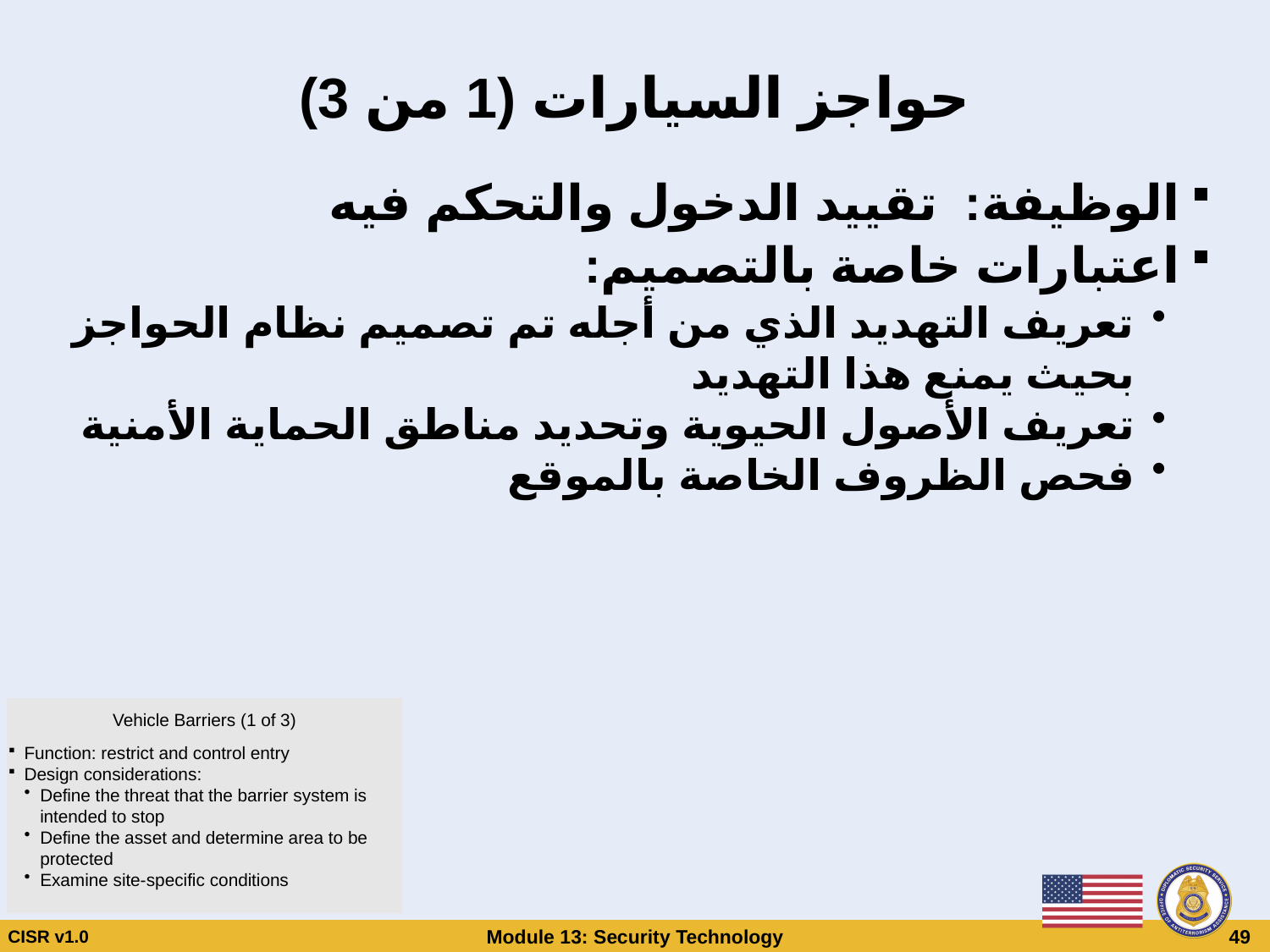

# حواجز السيارات (1 من 3)
الوظيفة:  تقييد الدخول والتحكم فيه
اعتبارات خاصة بالتصميم:
تعريف التهديد الذي من أجله تم تصميم نظام الحواجز بحيث يمنع هذا التهديد
تعريف الأصول الحيوية وتحديد مناطق الحماية الأمنية
فحص الظروف الخاصة بالموقع

Vehicle Barriers (1 of 3)
Function: restrict and control entry
Design considerations:
Define the threat that the barrier system is intended to stop
Define the asset and determine area to be protected
Examine site-specific conditions

CISR v1.0
Module 13: Security Technology
 49